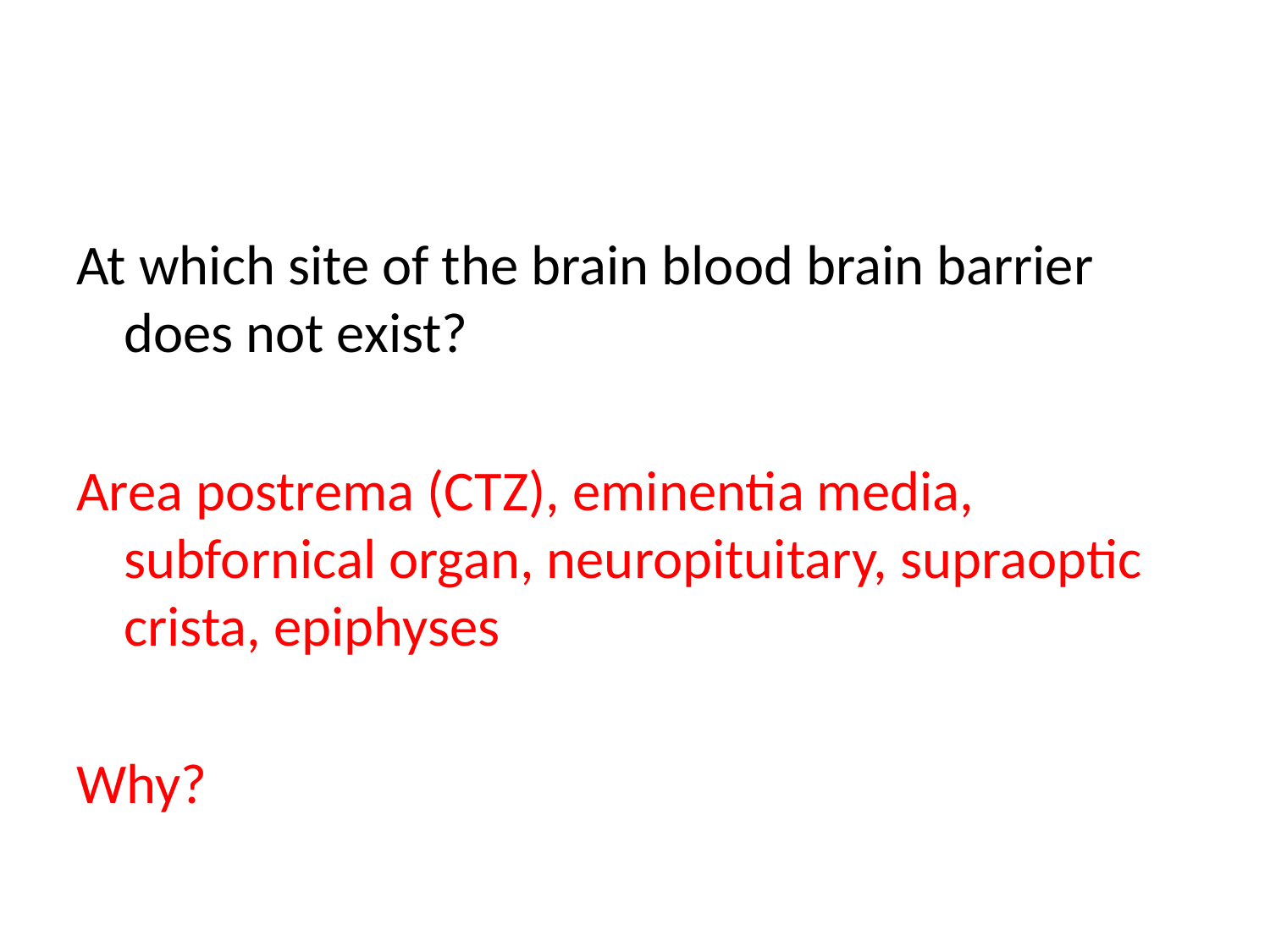

At which site of the brain blood brain barrier does not exist?

Area postrema (CTZ), eminentia media, subfornical organ, neuropituitary, supraoptic crista, epiphyses

Why?